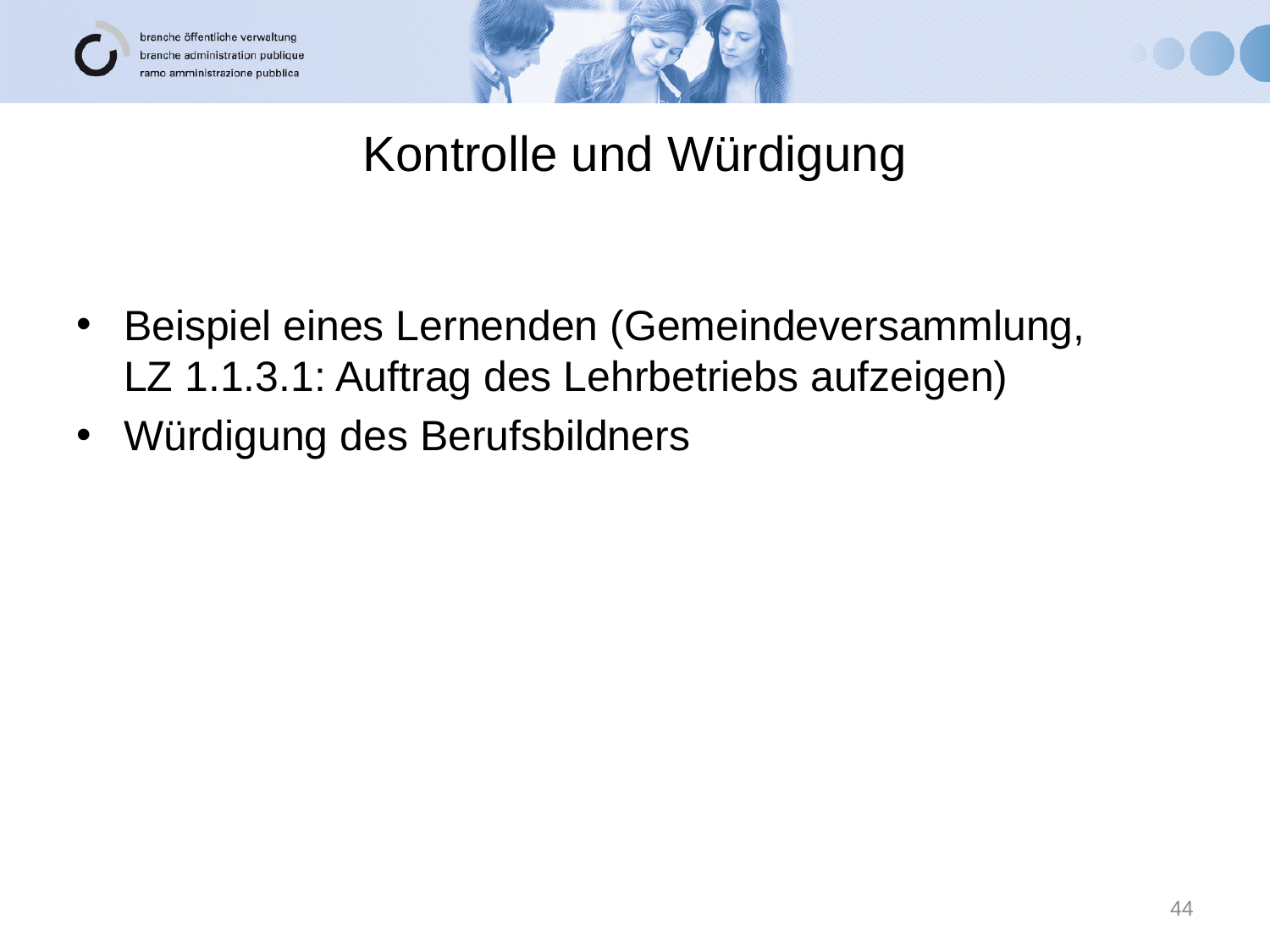

# Kontrolle und Würdigung
Beispiel eines Lernenden (Gemeindeversammlung,
LZ 1.1.3.1: Auftrag des Lehrbetriebs aufzeigen)
Würdigung des Berufsbildners
44